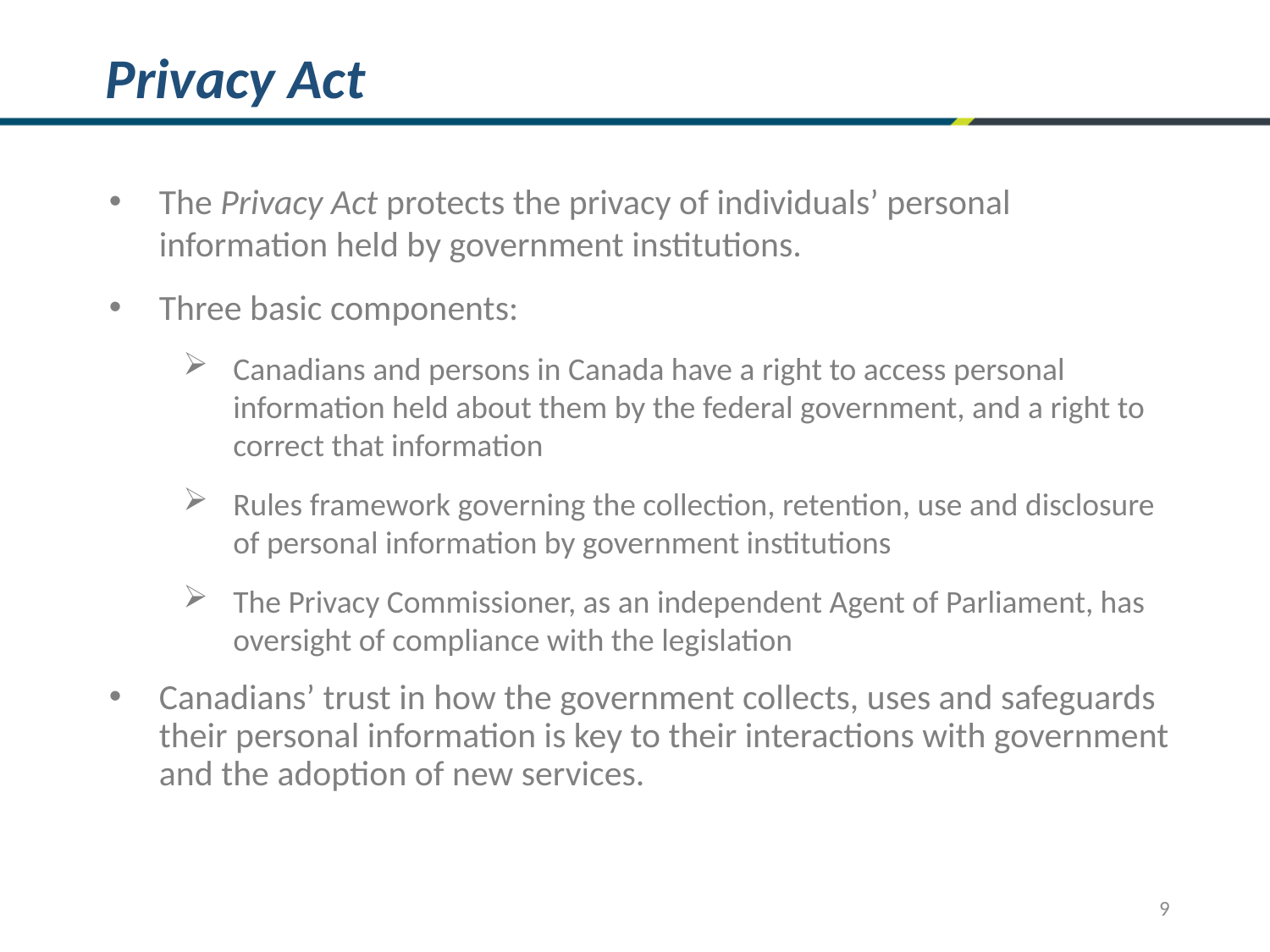

# Privacy Act
The Privacy Act protects the privacy of individuals’ personal information held by government institutions.
Three basic components:
Canadians and persons in Canada have a right to access personal information held about them by the federal government, and a right to correct that information
Rules framework governing the collection, retention, use and disclosure of personal information by government institutions
The Privacy Commissioner, as an independent Agent of Parliament, has oversight of compliance with the legislation
Canadians’ trust in how the government collects, uses and safeguards their personal information is key to their interactions with government and the adoption of new services.

9